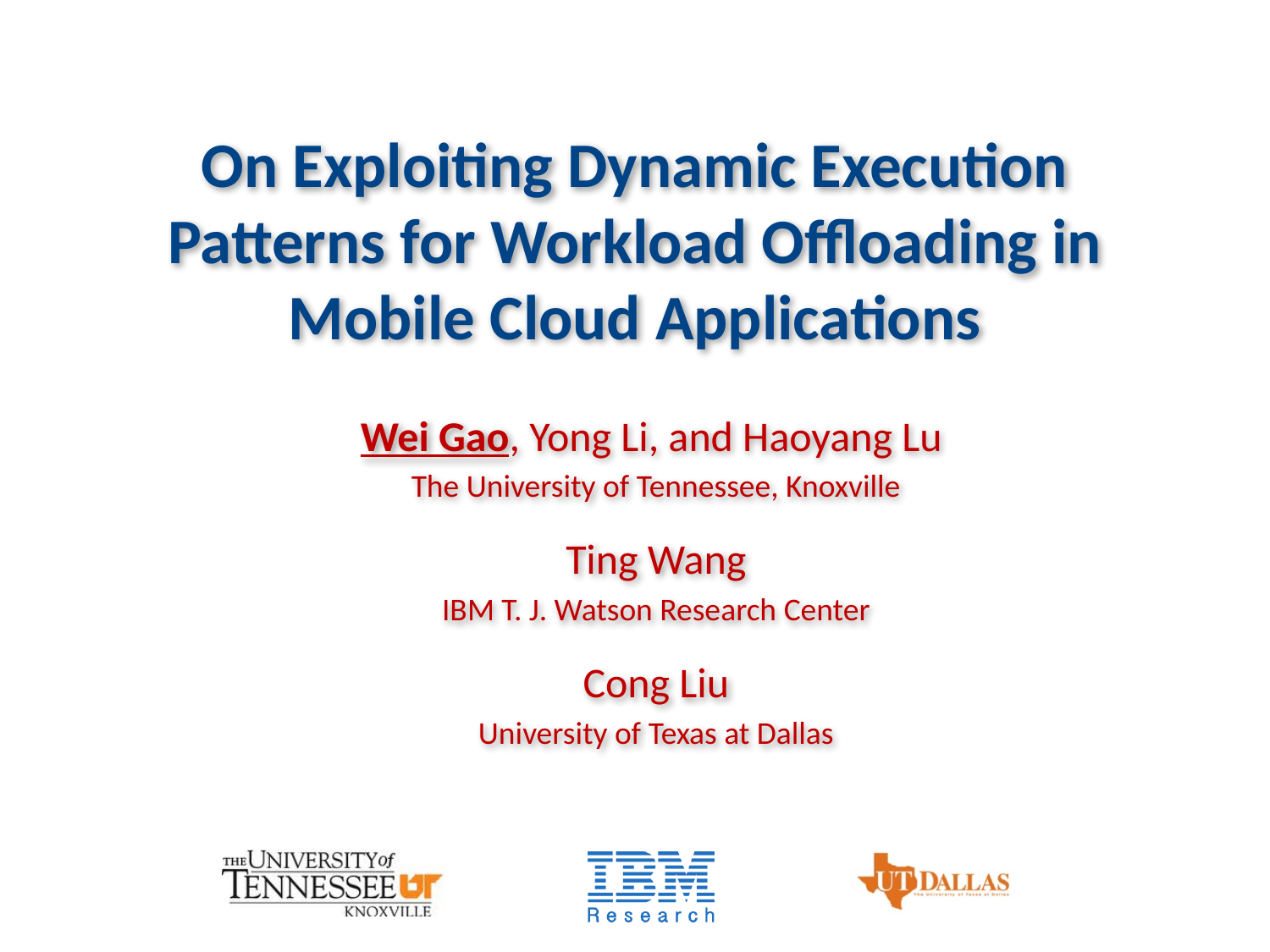

# On Exploiting Dynamic Execution Patterns for Workload Offloading in Mobile Cloud Applications
Wei Gao, Yong Li, and Haoyang Lu
The University of Tennessee, Knoxville

Ting Wang
IBM T. J. Watson Research Center

Cong Liu
University of Texas at Dallas